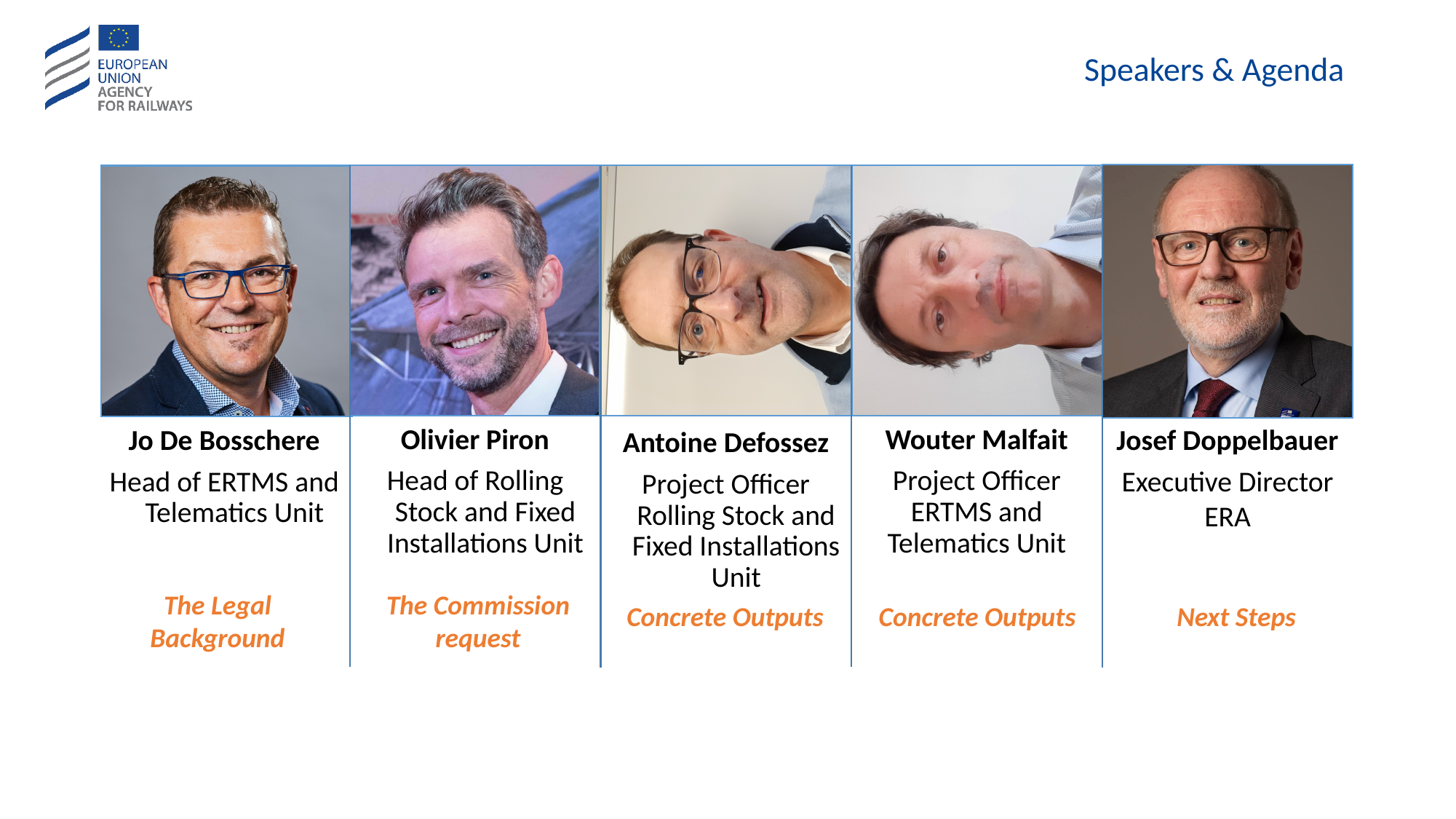

# Speakers & Agenda
Jo De Bosschere
Head of ERTMS and Telematics Unit

Olivier Piron
Head of Rolling Stock and Fixed Installations Unit

Antoine Defossez
Project Officer Rolling Stock and Fixed Installations Unit

Wouter Malfait
Project Officer ERTMS and Telematics Unit

Josef Doppelbauer
Executive Director
ERA
The Commission request
The Legal Background
Concrete Outputs
Concrete Outputs
Next Steps